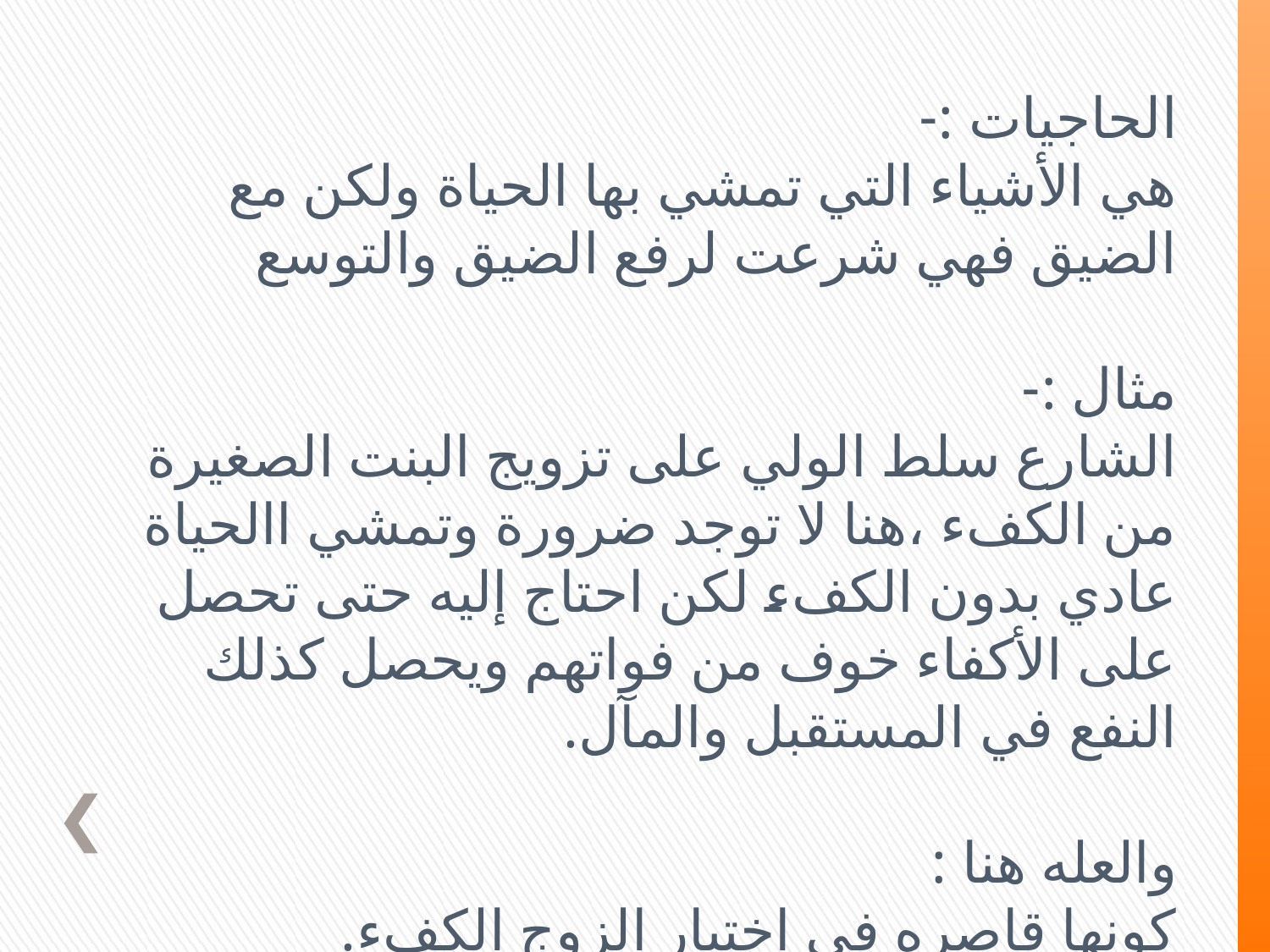

الحاجيات :-
هي الأشياء التي تمشي بها الحياة ولكن مع الضيق فهي شرعت لرفع الضيق والتوسع

مثال :-
الشارع سلط الولي على تزويج البنت الصغيرة من الكفء ،هنا لا توجد ضرورة وتمشي االحياة عادي بدون الكفء لكن احتاج إليه حتى تحصل على الأكفاء خوف من فواتهم ويحصل كذلك النفع في المستقبل والمآل.

والعله هنا :
كونها قاصره في اختيار الزوج الكفء.